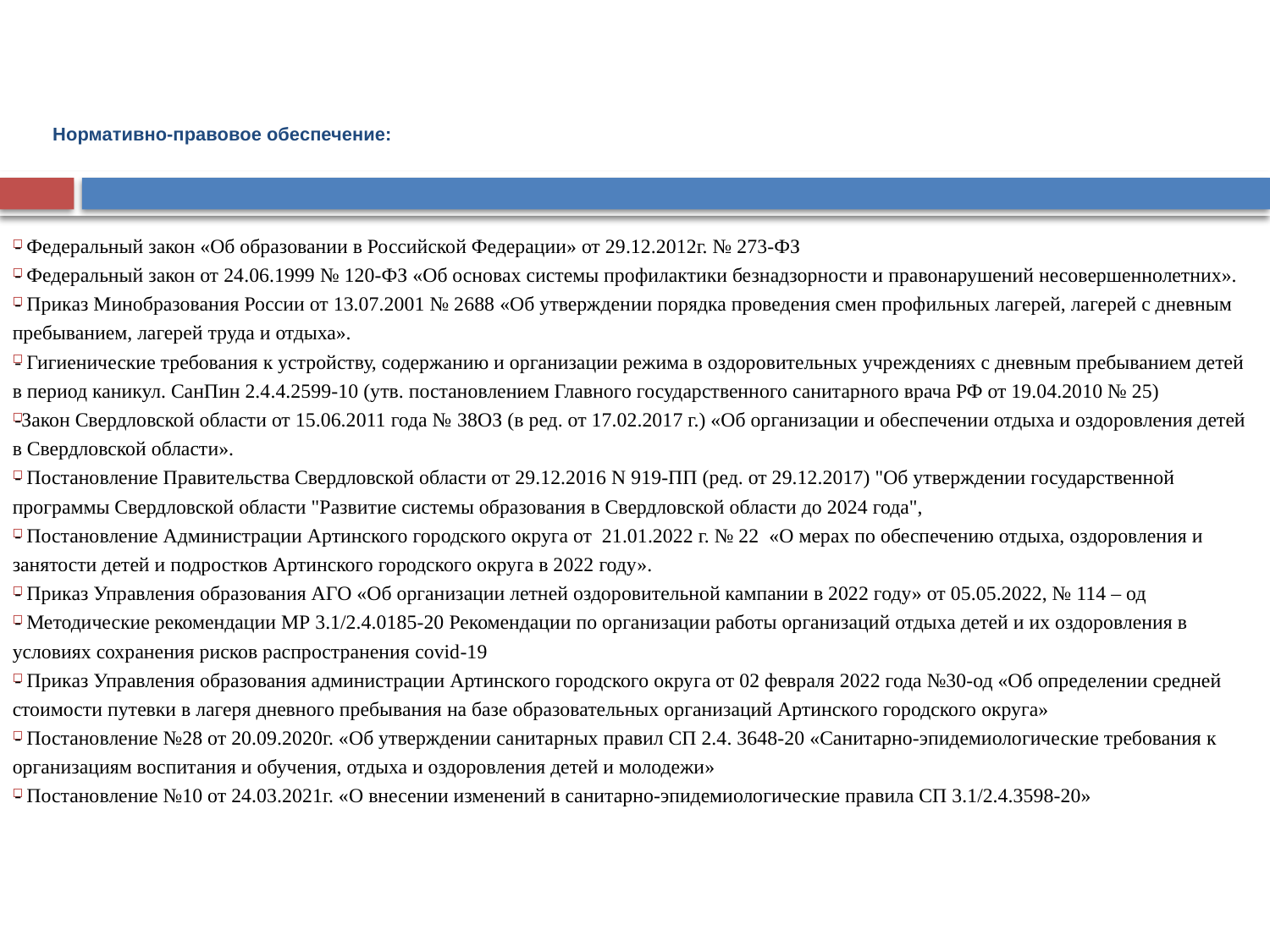

# Нормативно-правовое обеспечение:
- Федеральный закон «Об образовании в Российской Федерации» от 29.12.2012г. № 273-ФЗ
- Федеральный закон от 24.06.1999 № 120-ФЗ «Об основах системы профилактики безнадзорности и правонарушений несовершеннолетних».
- Приказ Минобразования России от 13.07.2001 № 2688 «Об утверждении порядка проведения смен профильных лагерей, лагерей с дневным пребыванием, лагерей труда и отдыха».
- Гигиенические требования к устройству, содержанию и организации режима в оздоровительных учреждениях с дневным пребыванием детей в период каникул. СанПин 2.4.4.2599-10 (утв. постановлением Главного государственного санитарного врача РФ от 19.04.2010 № 25)
-Закон Свердловской области от 15.06.2011 года № 38ОЗ (в ред. от 17.02.2017 г.) «Об организации и обеспечении отдыха и оздоровления детей в Свердловской области».
- Постановление Правительства Свердловской области от 29.12.2016 N 919-ПП (ред. от 29.12.2017) "Об утверждении государственной программы Свердловской области "Развитие системы образования в Свердловской области до 2024 года",
- Постановление Администрации Артинского городского округа от  21.01.2022 г. № 22  «О мерах по обеспечению отдыха, оздоровления и занятости детей и подростков Артинского городского округа в 2022 году».
- Приказ Управления образования АГО «Об организации летней оздоровительной кампании в 2022 году» от 05.05.2022, № 114 – од
- Методические рекомендации МР 3.1/2.4.0185-20 Рекомендации по организации работы организаций отдыха детей и их оздоровления в условиях сохранения рисков распространения covid-19
- Приказ Управления образования администрации Артинского городского округа от 02 февраля 2022 года №30-од «Об определении средней стоимости путевки в лагеря дневного пребывания на базе образовательных организаций Артинского городского округа»
- Постановление №28 от 20.09.2020г. «Об утверждении санитарных правил СП 2.4. 3648-20 «Санитарно-эпидемиологические требования к организациям воспитания и обучения, отдыха и оздоровления детей и молодежи»
- Постановление №10 от 24.03.2021г. «О внесении изменений в санитарно-эпидемиологические правила СП 3.1/2.4.3598-20»